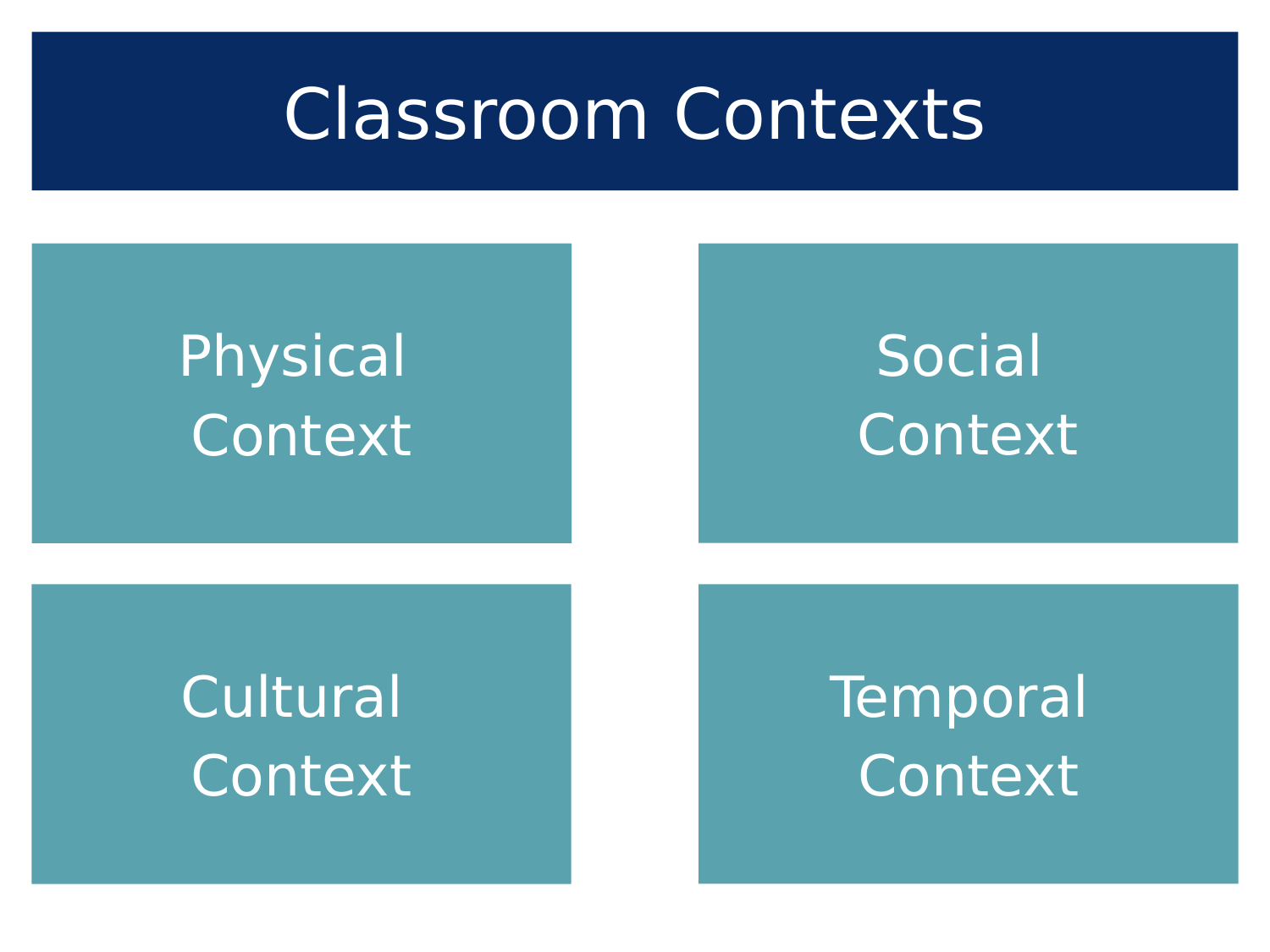

# Classroom Contexts
Social
Context
Physical
Context
Cultural
Context
Temporal
Context